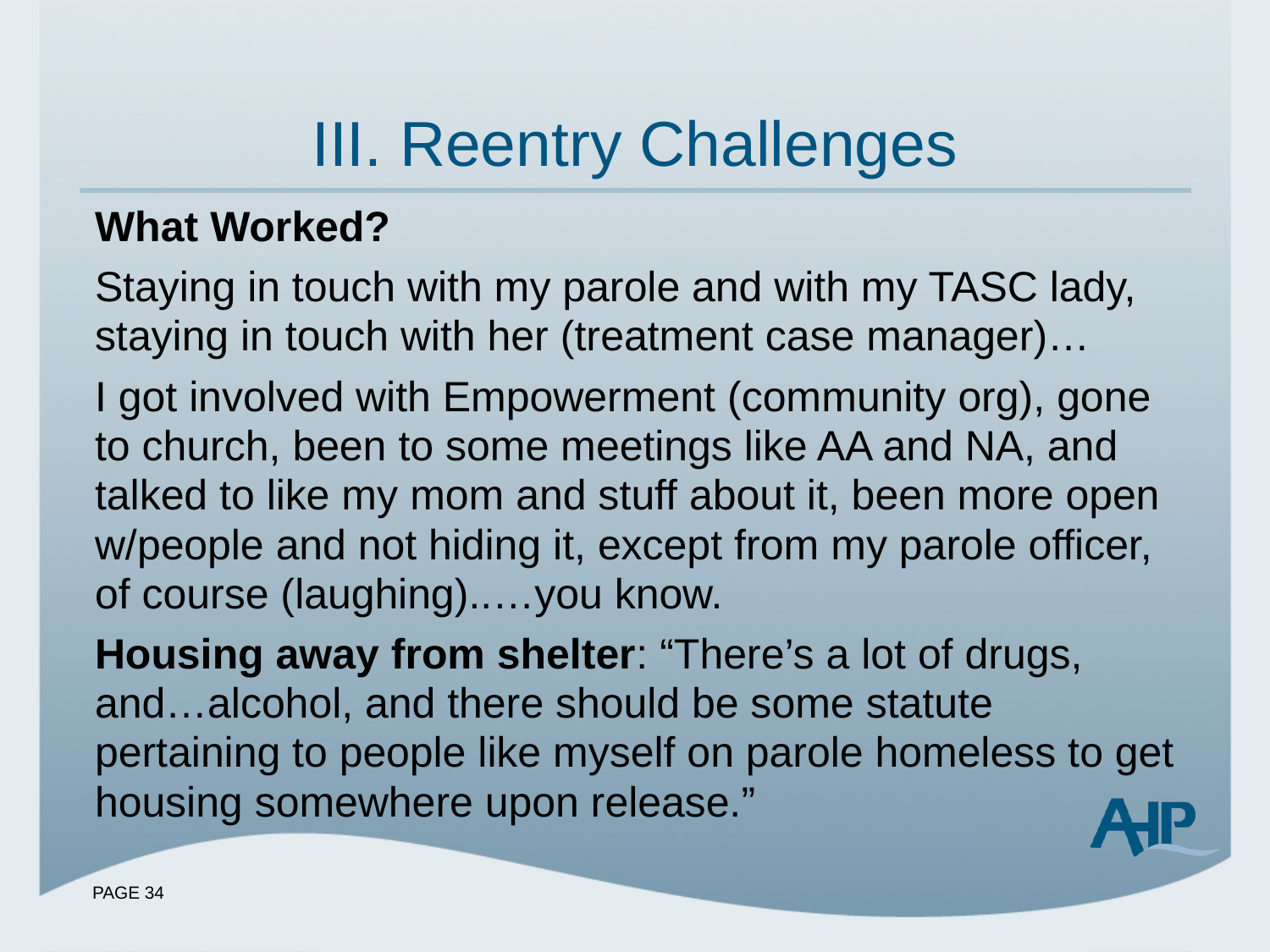

# III. Reentry Challenges
What Worked?
Staying in touch with my parole and with my TASC lady, staying in touch with her (treatment case manager)…
I got involved with Empowerment (community org), gone to church, been to some meetings like AA and NA, and talked to like my mom and stuff about it, been more open w/people and not hiding it, except from my parole officer, of course (laughing)..…you know.
Housing away from shelter: “There’s a lot of drugs, and…alcohol, and there should be some statute pertaining to people like myself on parole homeless to get housing somewhere upon release.”